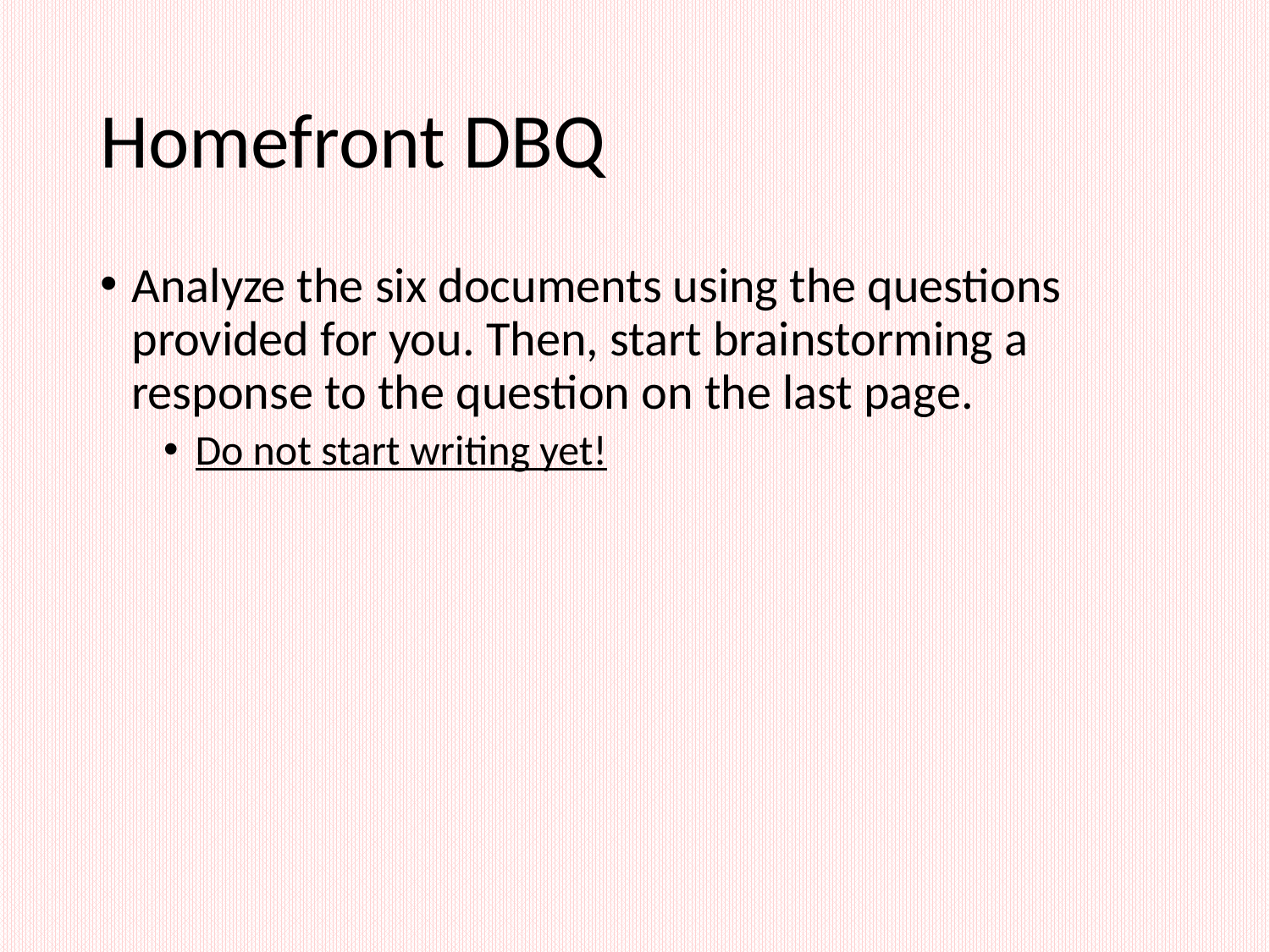

# Homefront DBQ
Analyze the six documents using the questions provided for you. Then, start brainstorming a response to the question on the last page.
Do not start writing yet!